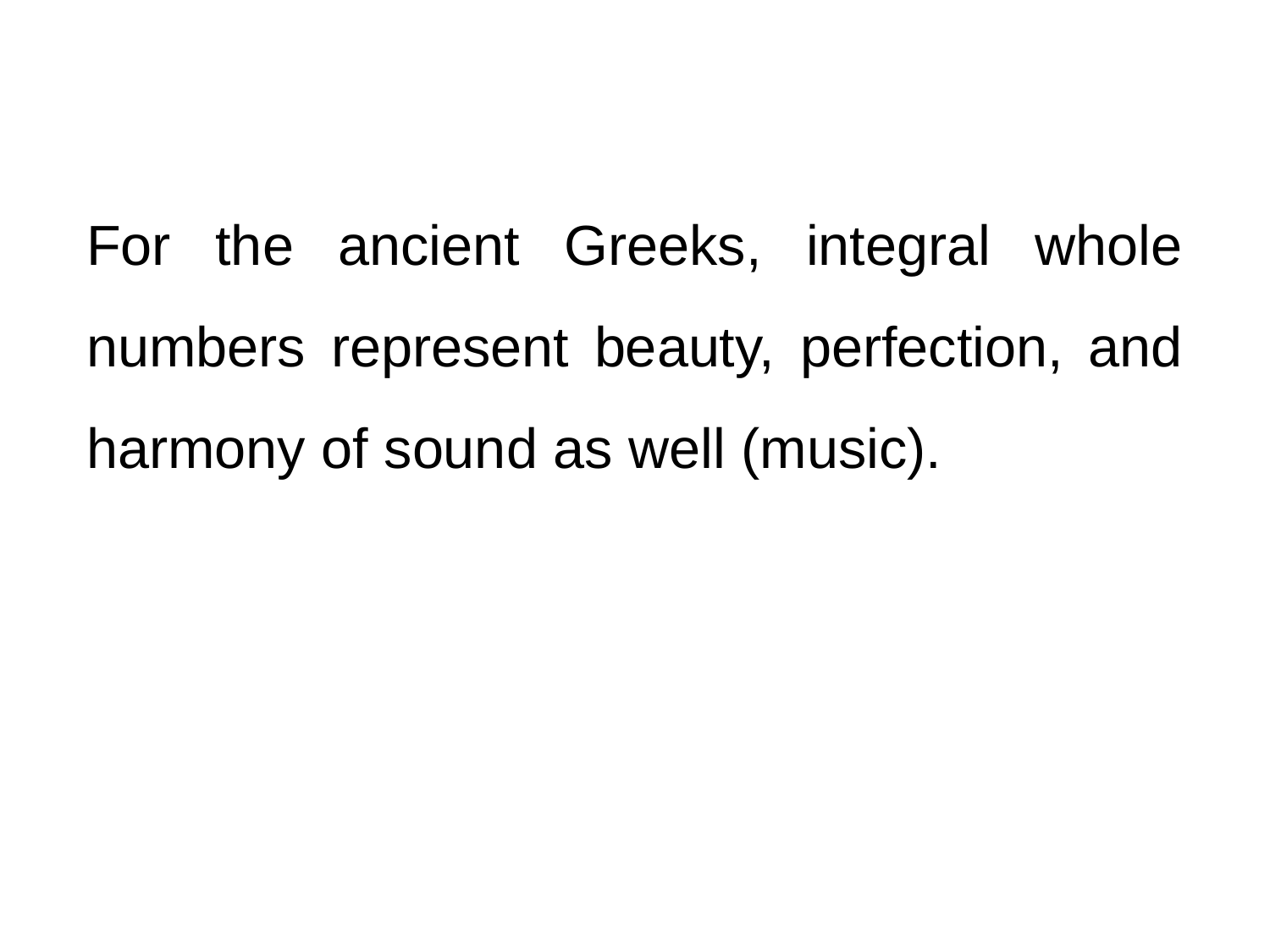

For the ancient Greeks, integral whole numbers represent beauty, perfection, and harmony of sound as well (music).